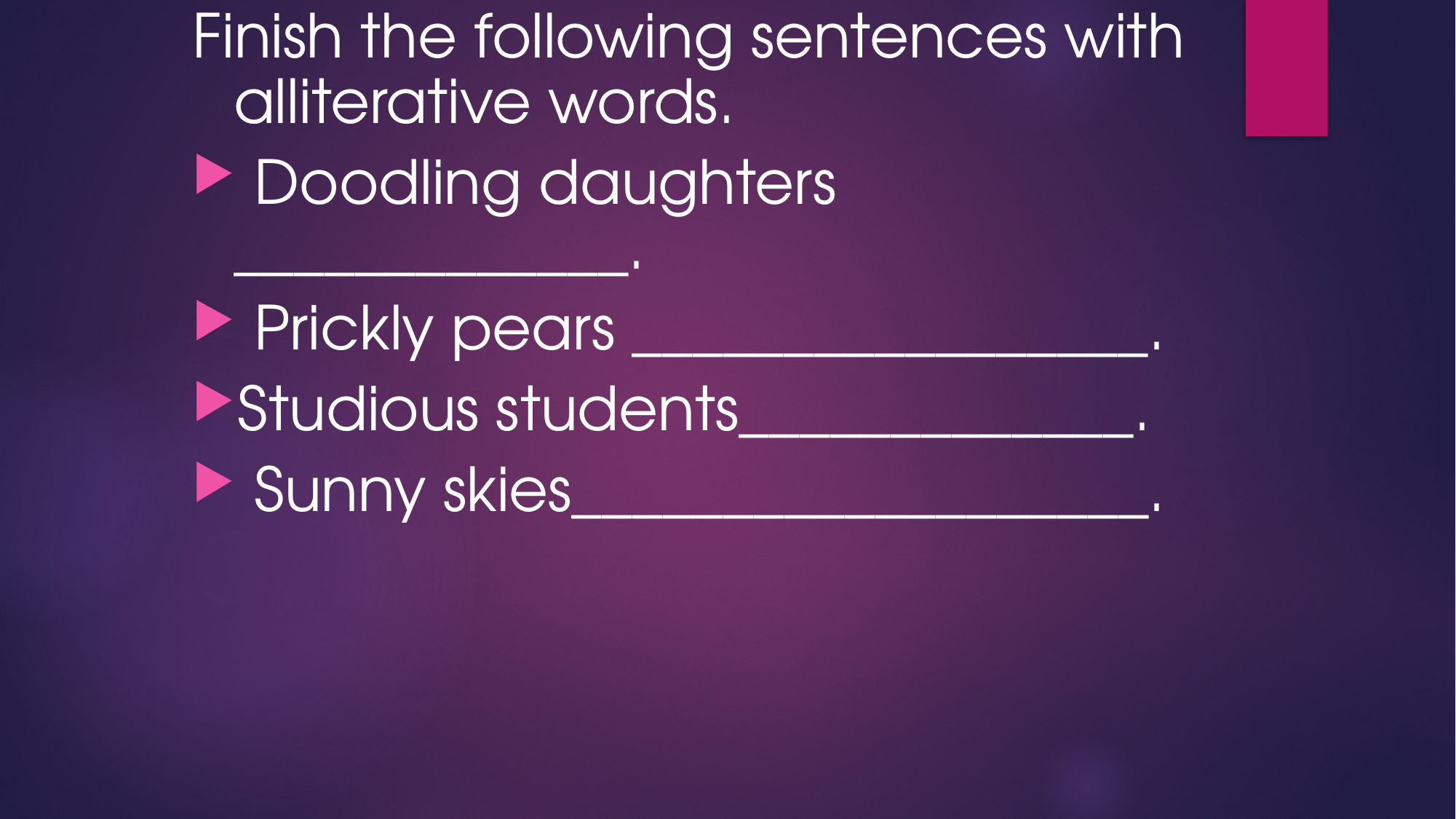

Finish the following sentences with alliterative words.
 Doodling daughters _____________.
 Prickly pears _________________.
Studious students_____________.
 Sunny skies___________________.

#